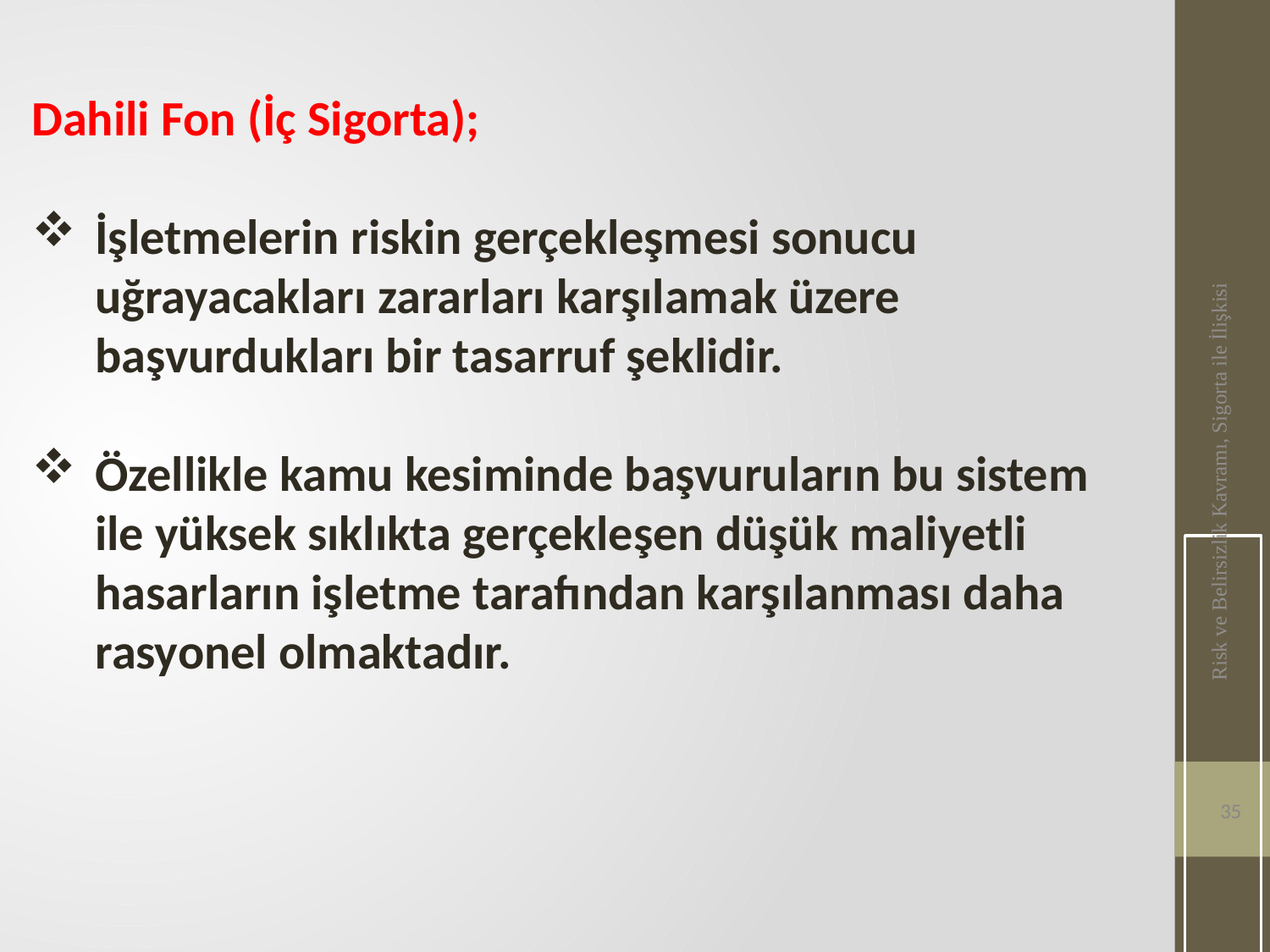

Dahili Fon (İç Sigorta);

İşletmelerin riskin gerçekleşmesi sonucu uğrayacakları zararları karşılamak üzere başvurdukları bir tasarruf şeklidir.

Özellikle kamu kesiminde başvuruların bu sistem ile yüksek sıklıkta gerçekleşen düşük maliyetli hasarların işletme tarafından karşılanması daha rasyonel olmaktadır.

Risk ve Belirsizlik Kavramı, Sigorta ile İlişkisi
35